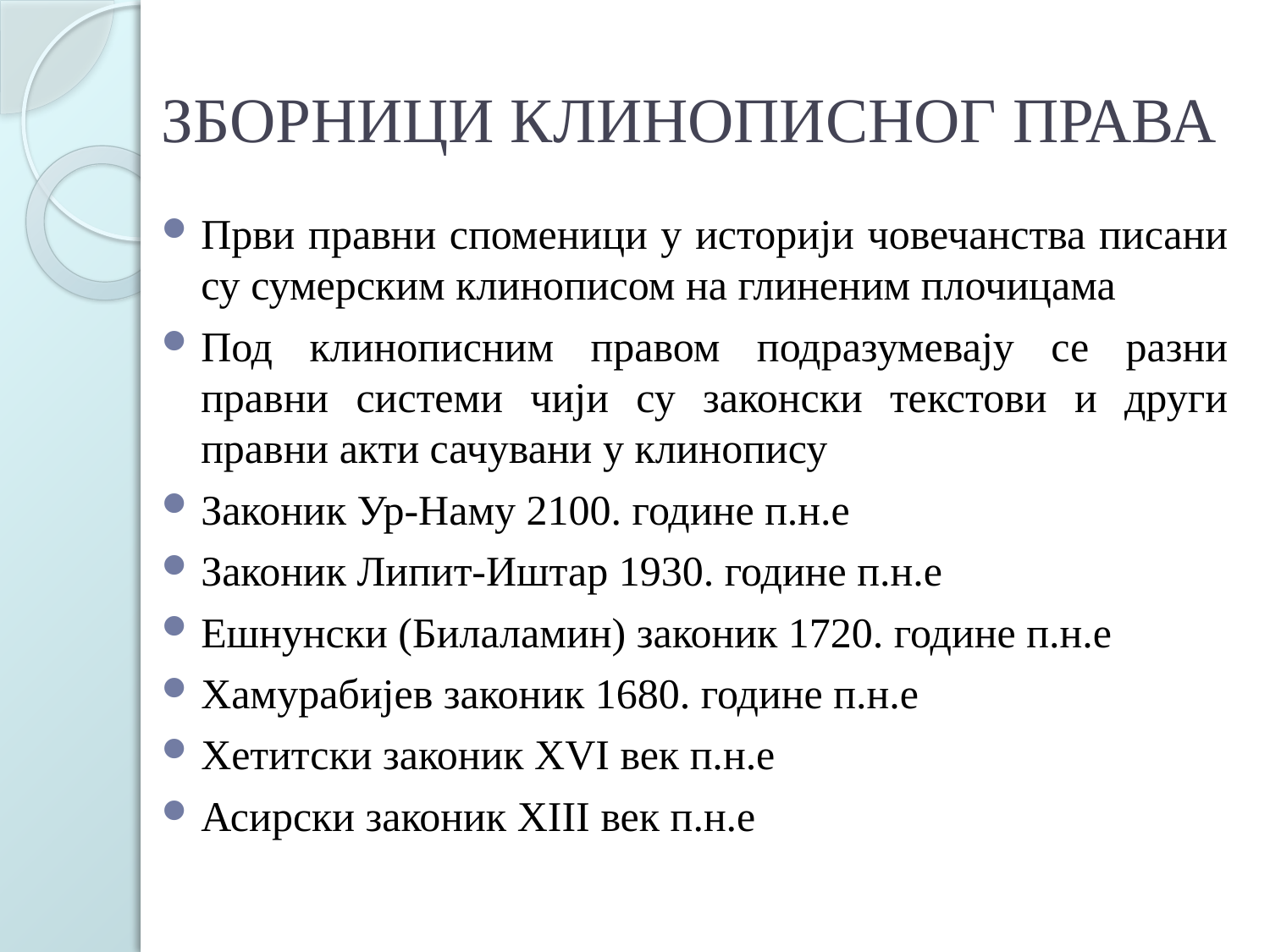

# ЗБОРНИЦИ КЛИНОПИСНОГ ПРАВА
Први правни споменици у историји човечанства писани су сумерским клинописом на глиненим плочицама
Под клинописним правом подразумевају се разни правни системи чији су законски текстови и други правни акти сачувани у клинопису
Законик Ур-Наму 2100. године п.н.е
Законик Липит-Иштар 1930. године п.н.е
Ешнунски (Билаламин) законик 1720. године п.н.е
Хамурабијев законик 1680. године п.н.е
Хетитски законик XVІ век п.н.е
Асирски законик XІІІ век п.н.е